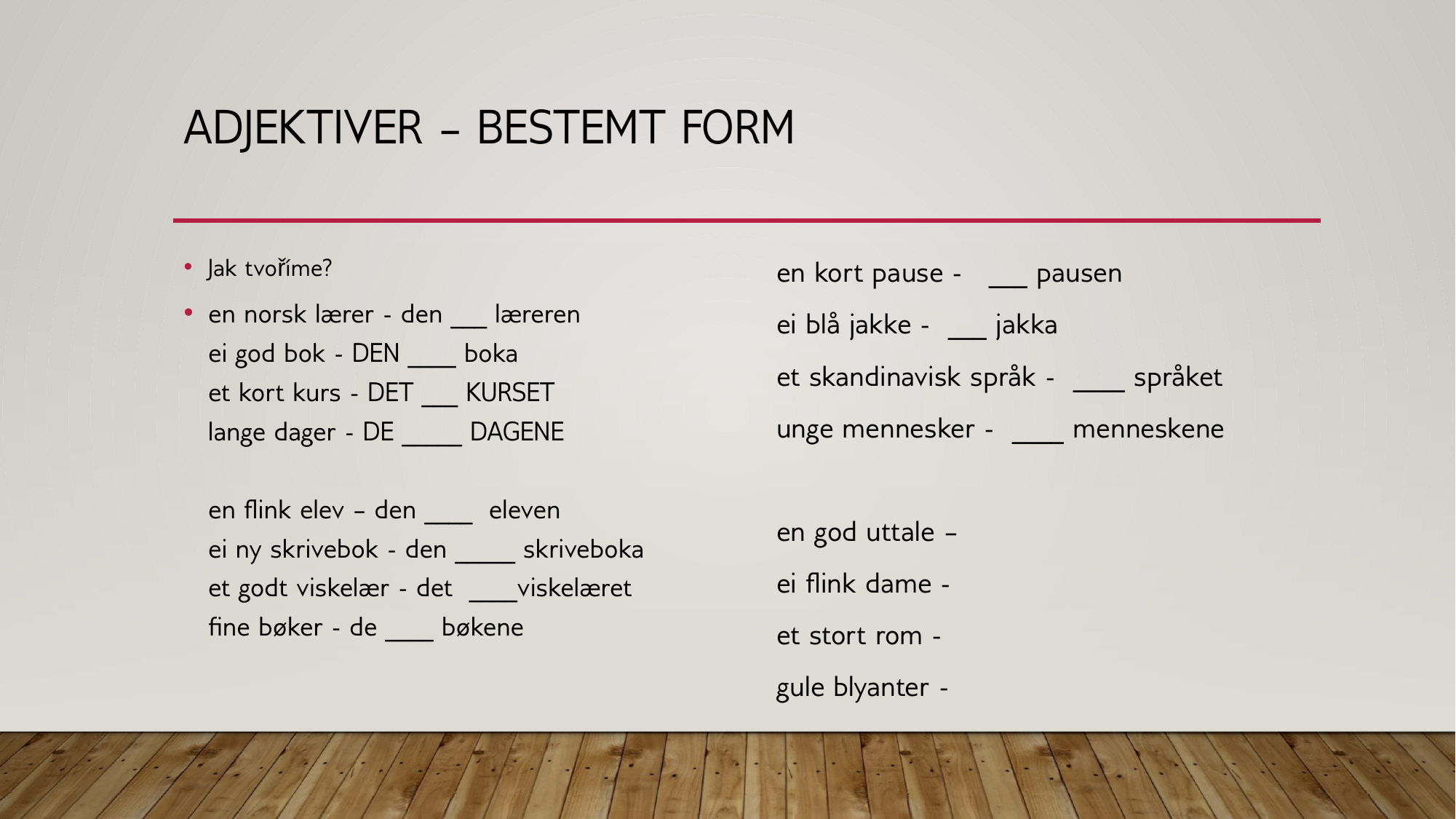

# Adjektiver – bestemt form
Jak tvoříme?
en norsk lærer - den ___ læreren
ei god bok - DEN ____ boka
et kort kurs - DET ___ KURSET
lange dager - DE _____ DAGENE
en flink elev – den ____  eleven
ei ny skrivebok - den _____ skriveboka
et godt viskelær - det  ____viskelæret
fine bøker - de ____ bøkene

en kort pause -   ___ pausen
ei blå jakke -  ___ jakka
et skandinavisk språk -  ____ språket
unge mennesker -  ____ menneskene

en god uttale –
ei flink dame -
et stort rom -
gule blyanter -